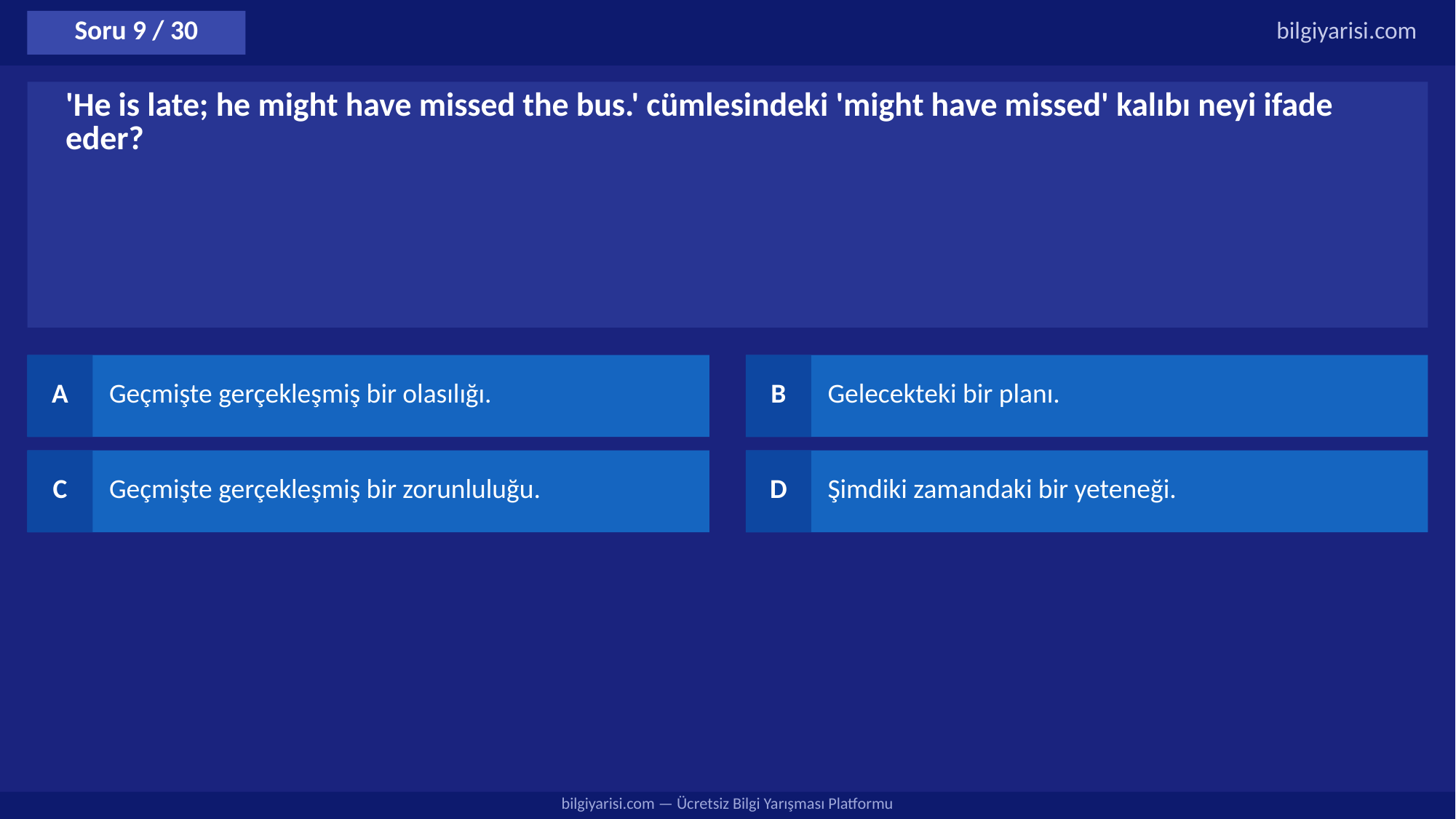

Soru 9 / 30
bilgiyarisi.com

'He is late; he might have missed the bus.' cümlesindeki 'might have missed' kalıbı neyi ifade eder?

A
Geçmişte gerçekleşmiş bir olasılığı.

B
Gelecekteki bir planı.

C
Geçmişte gerçekleşmiş bir zorunluluğu.

D
Şimdiki zamandaki bir yeteneği.
bilgiyarisi.com — Ücretsiz Bilgi Yarışması Platformu